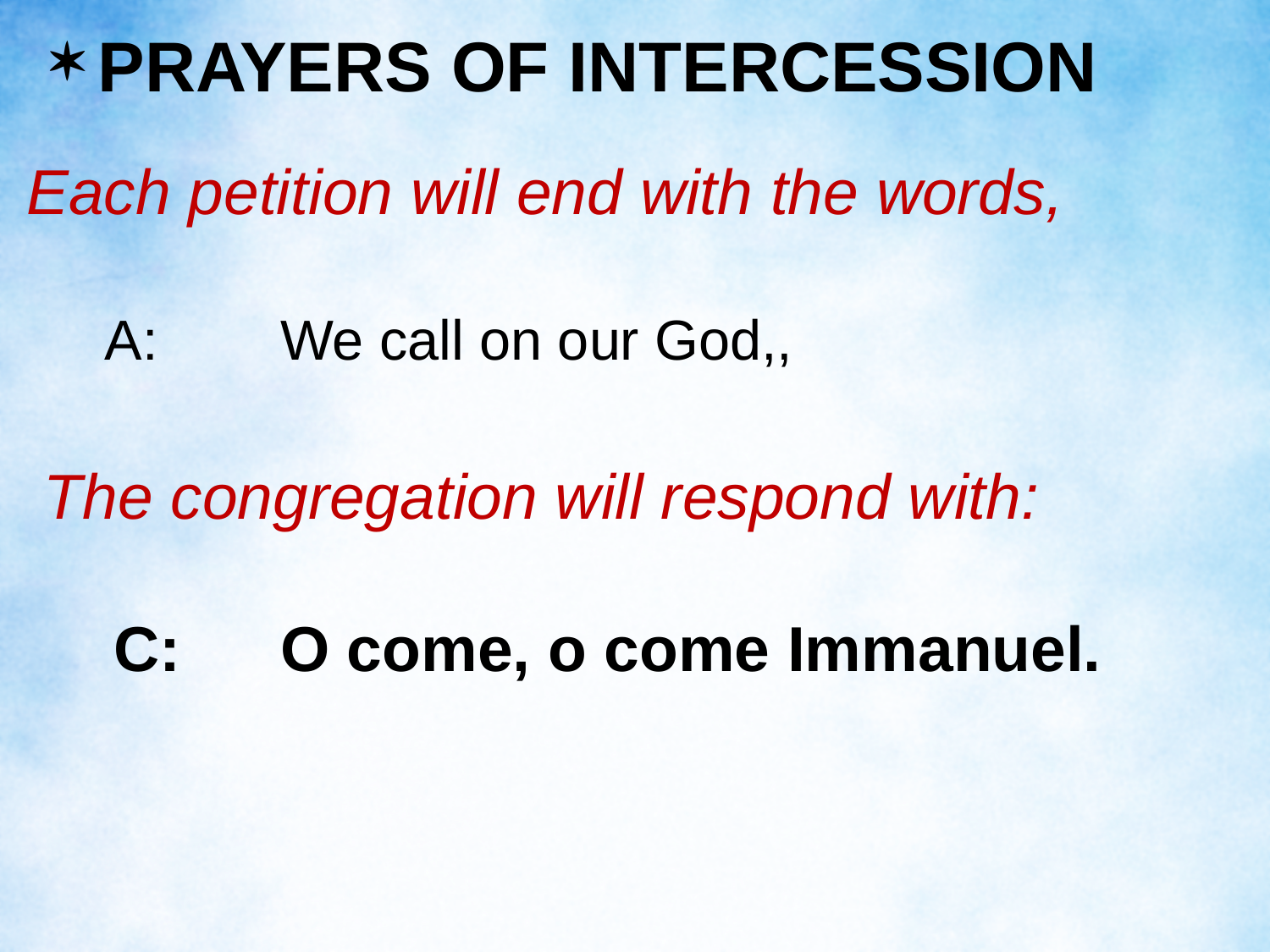

PRAYERS OF INTERCESSION
Each petition will end with the words,

     A:	We call on our God,,

 The congregation will respond with:

     C:	O come, o come Immanuel.